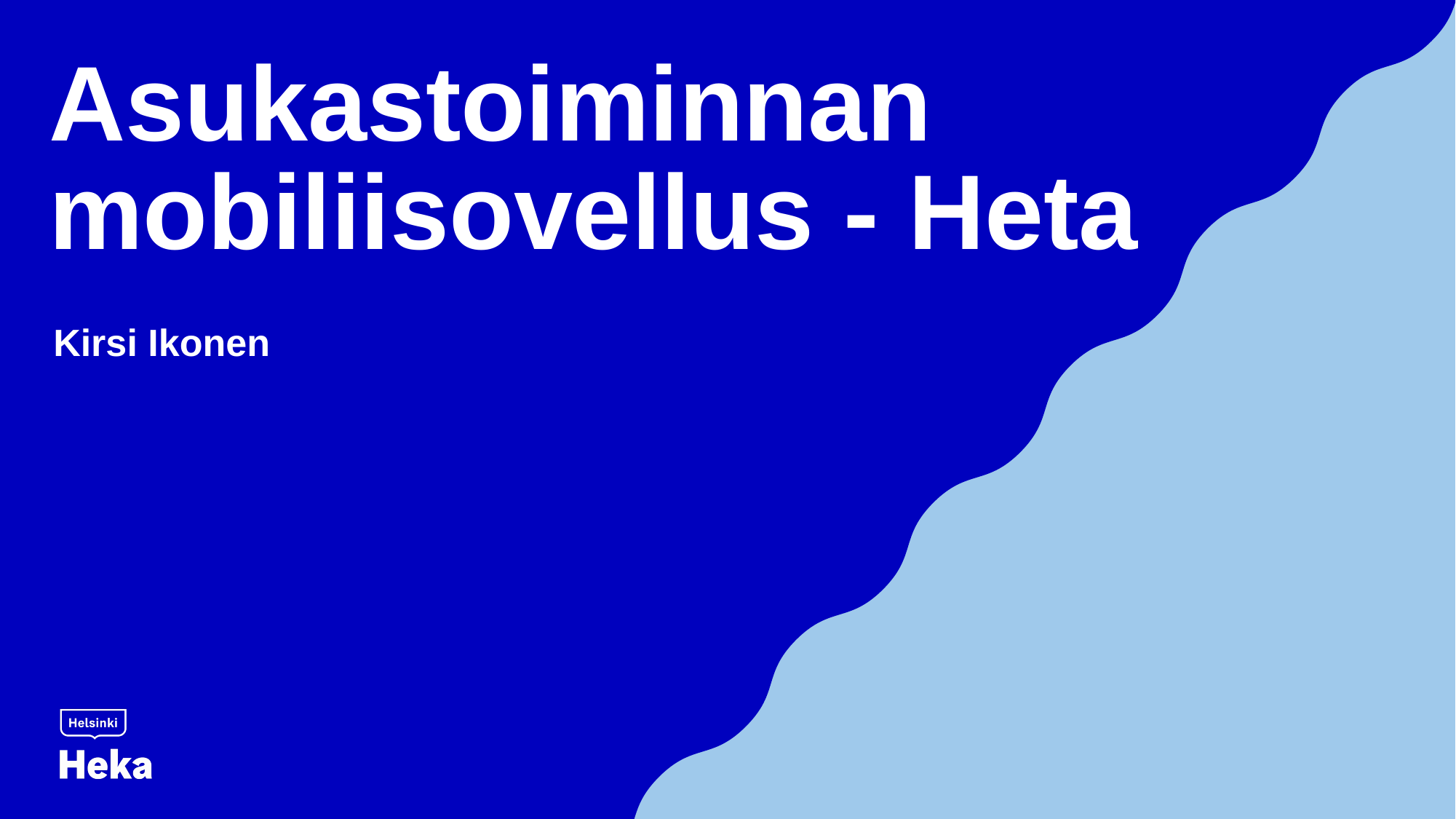

# Asukastoiminnan mobiliisovellus - Heta
Kirsi Ikonen